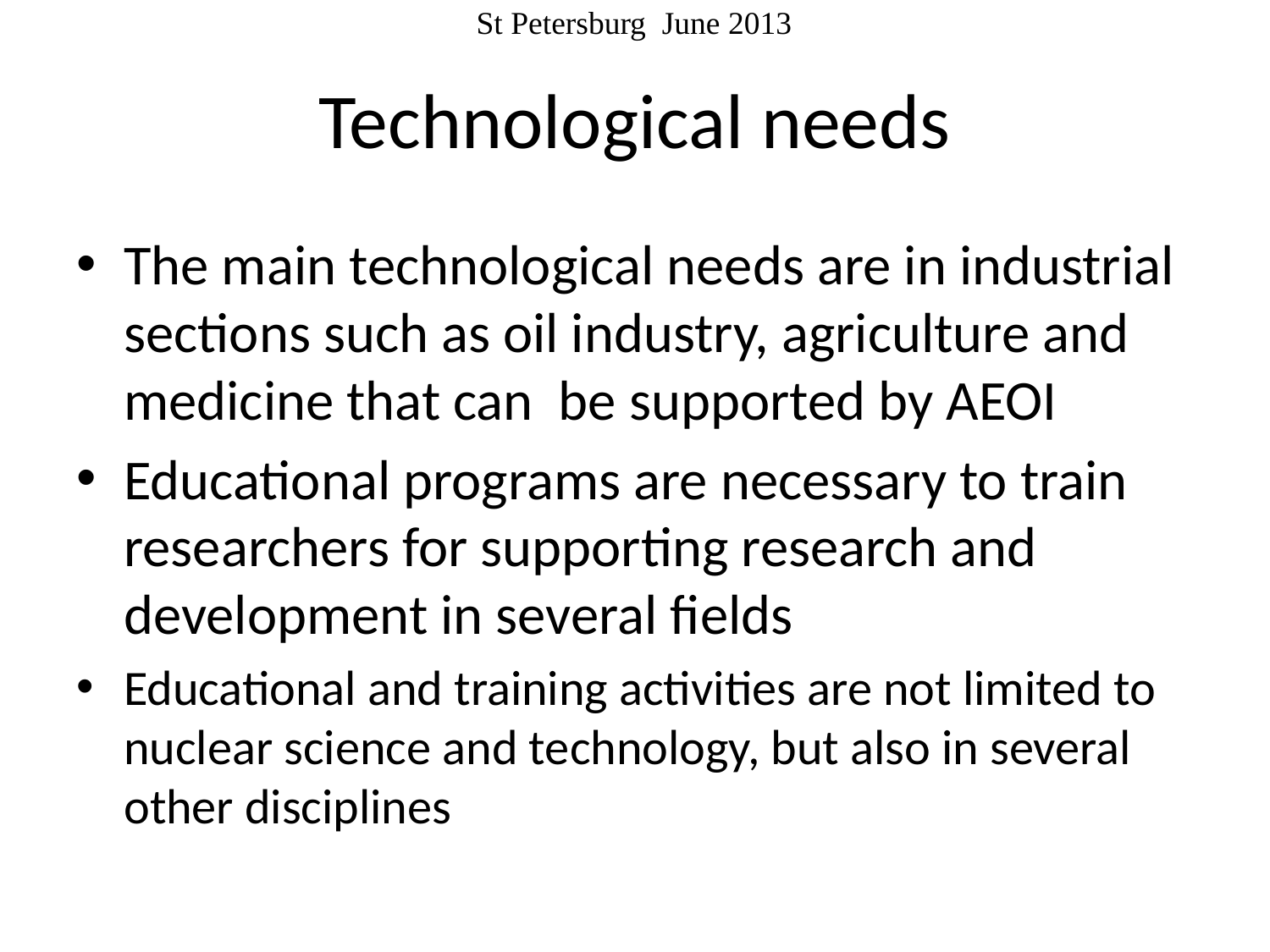

# Technological needs
The main technological needs are in industrial sections such as oil industry, agriculture and medicine that can  be supported by AEOI
Educational programs are necessary to train researchers for supporting research and development in several fields
Educational and training activities are not limited to nuclear science and technology, but also in several other disciplines